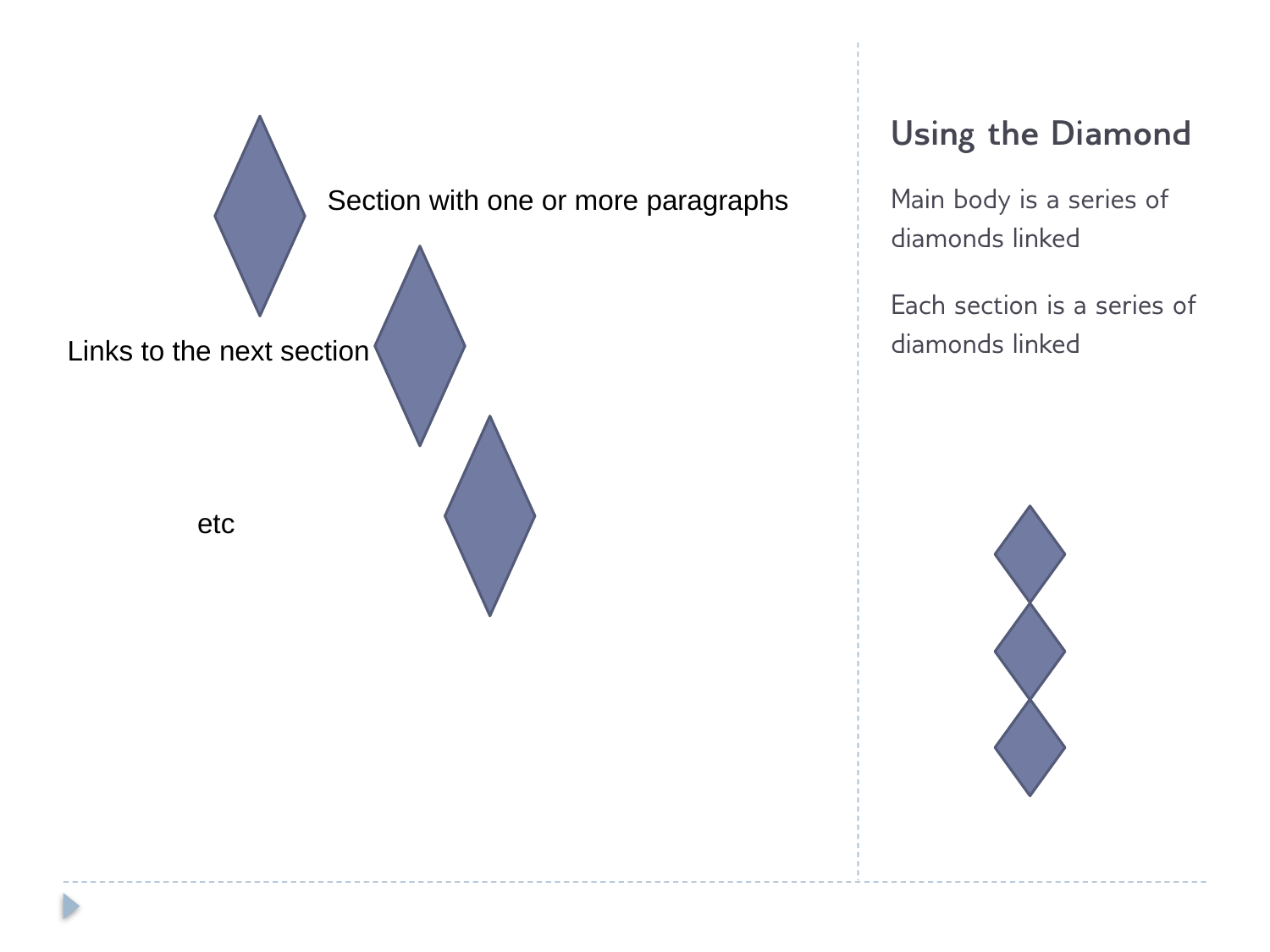

# Using the Diamond

Main body is a series of diamonds linked
Each section is a series of diamonds linked
Section with one or more paragraphs

Links to the next section

etc